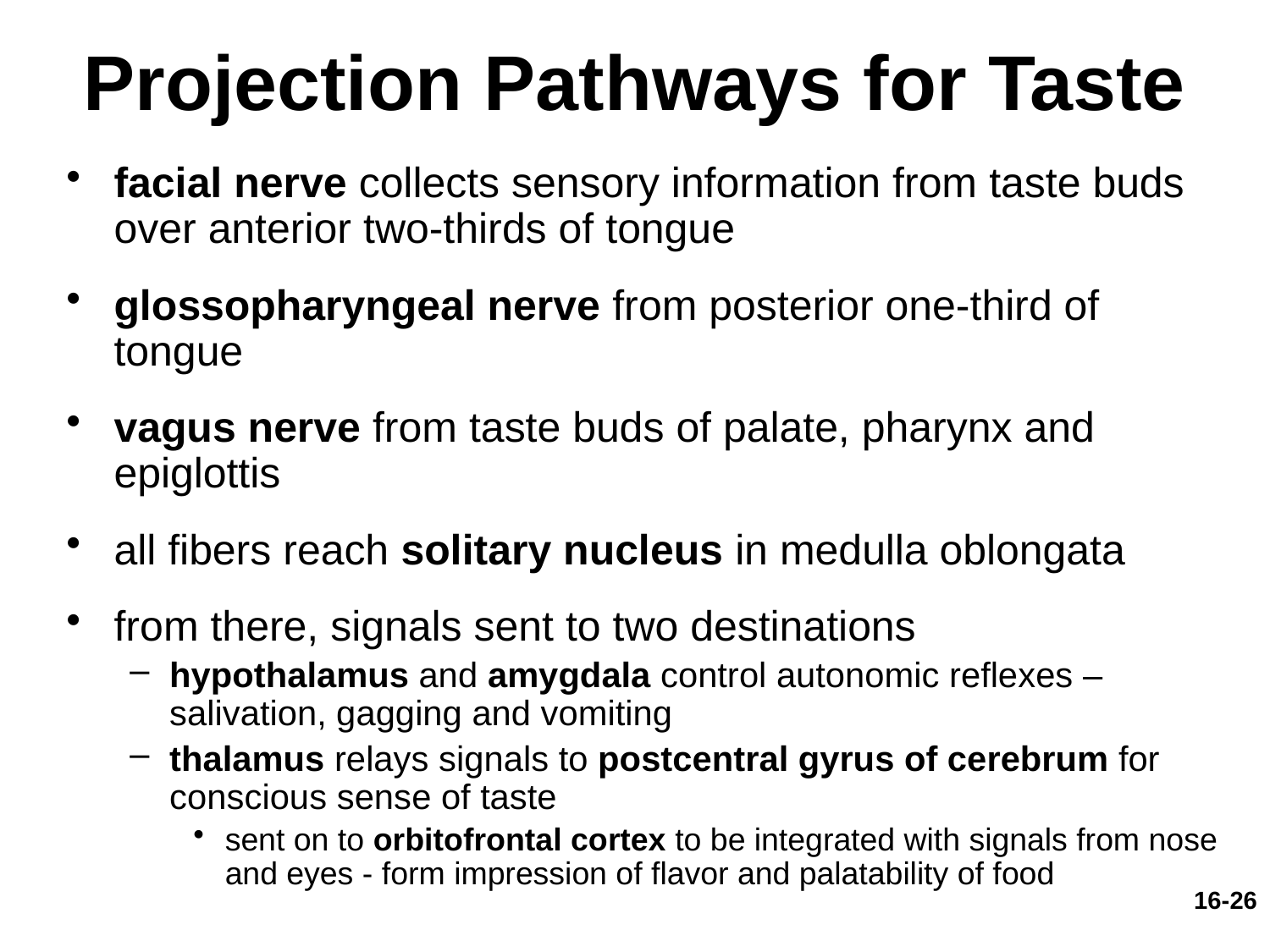

# Projection Pathways for Taste
facial nerve collects sensory information from taste buds over anterior two-thirds of tongue

glossopharyngeal nerve from posterior one-third of tongue

vagus nerve from taste buds of palate, pharynx and epiglottis

all fibers reach solitary nucleus in medulla oblongata

from there, signals sent to two destinations
hypothalamus and amygdala control autonomic reflexes – salivation, gagging and vomiting
thalamus relays signals to postcentral gyrus of cerebrum for conscious sense of taste
sent on to orbitofrontal cortex to be integrated with signals from nose and eyes - form impression of flavor and palatability of food
16-26